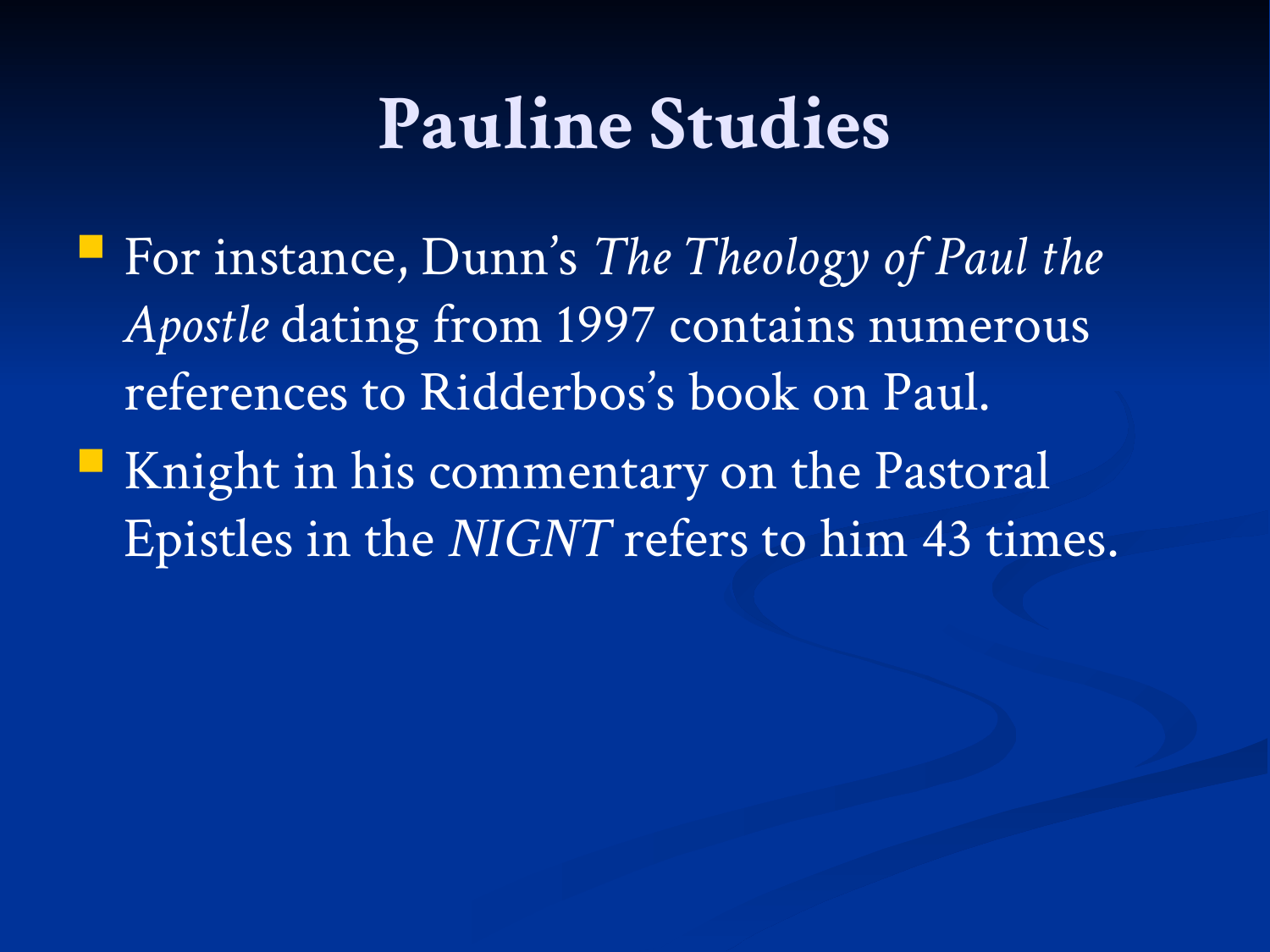

# Pauline Studies
For instance, Dunn’s The Theology of Paul the Apostle dating from 1997 contains numerous references to Ridderbos’s book on Paul.
Knight in his commentary on the Pastoral Epistles in the NIGNT refers to him 43 times.